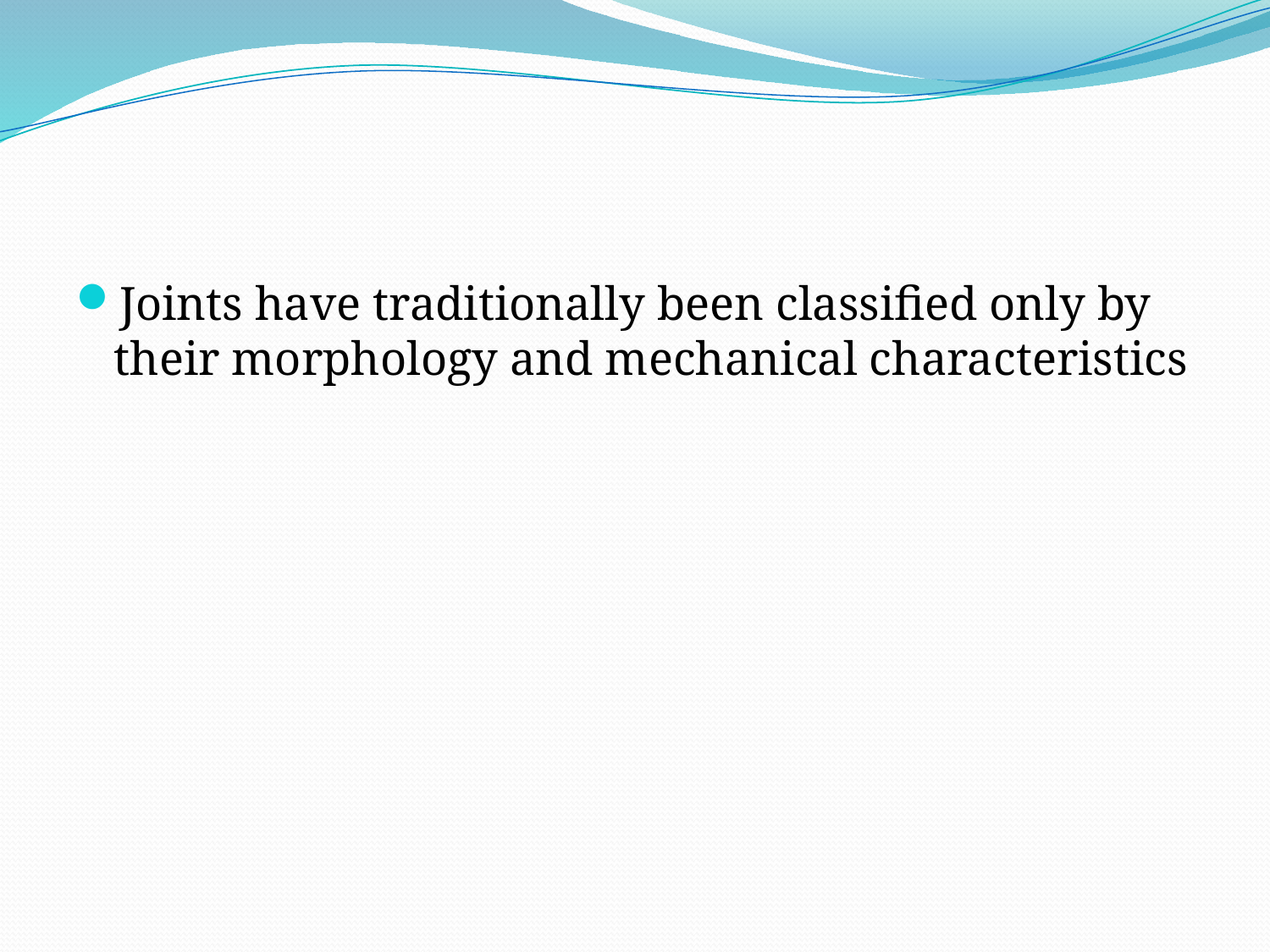

#
Joints have traditionally been classified only by their morphology and mechanical characteristics